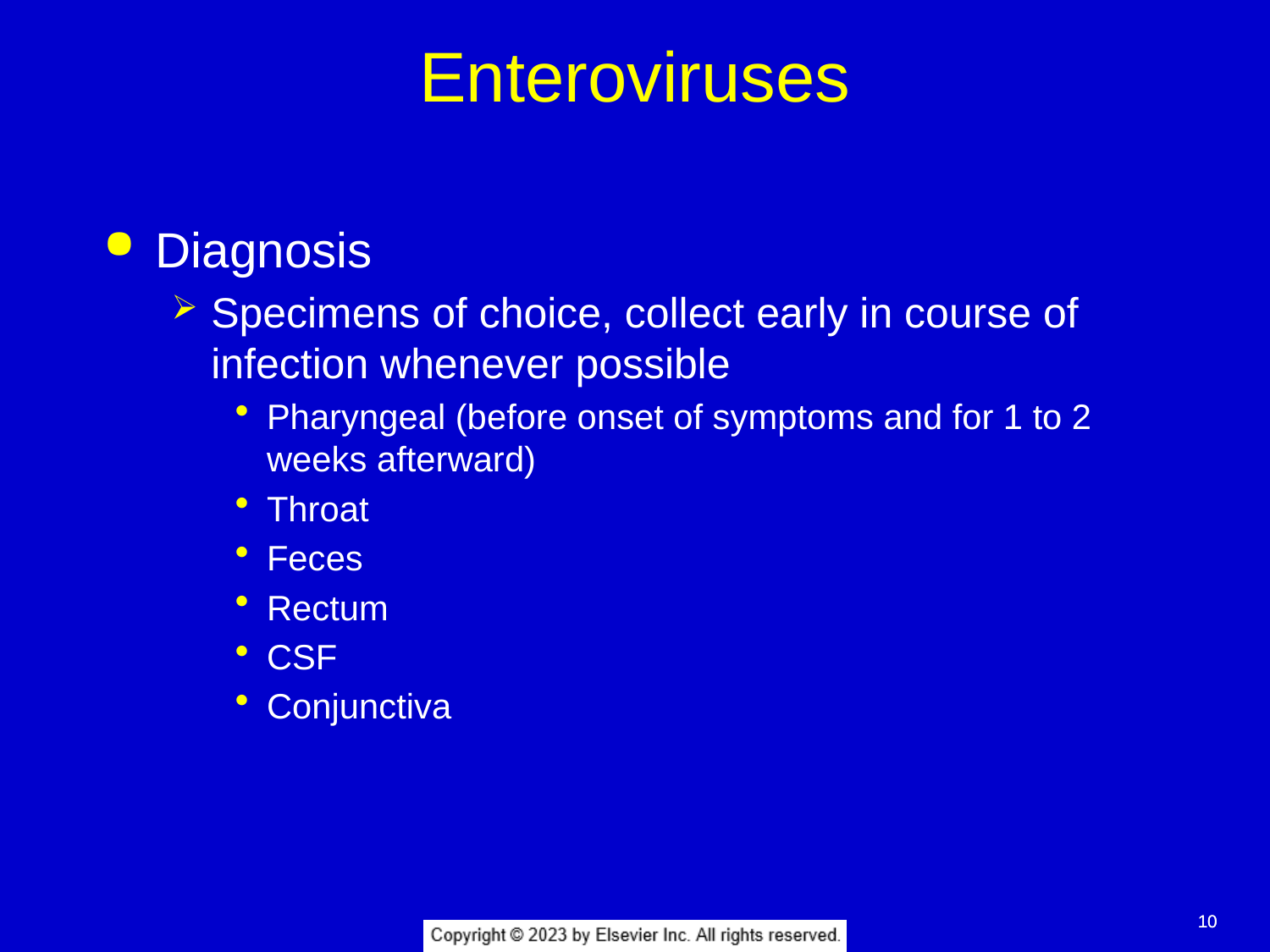

# Enteroviruses
Diagnosis
Specimens of choice, collect early in course of infection whenever possible
Pharyngeal (before onset of symptoms and for 1 to 2 weeks afterward)
Throat
Feces
Rectum
CSF
Conjunctiva